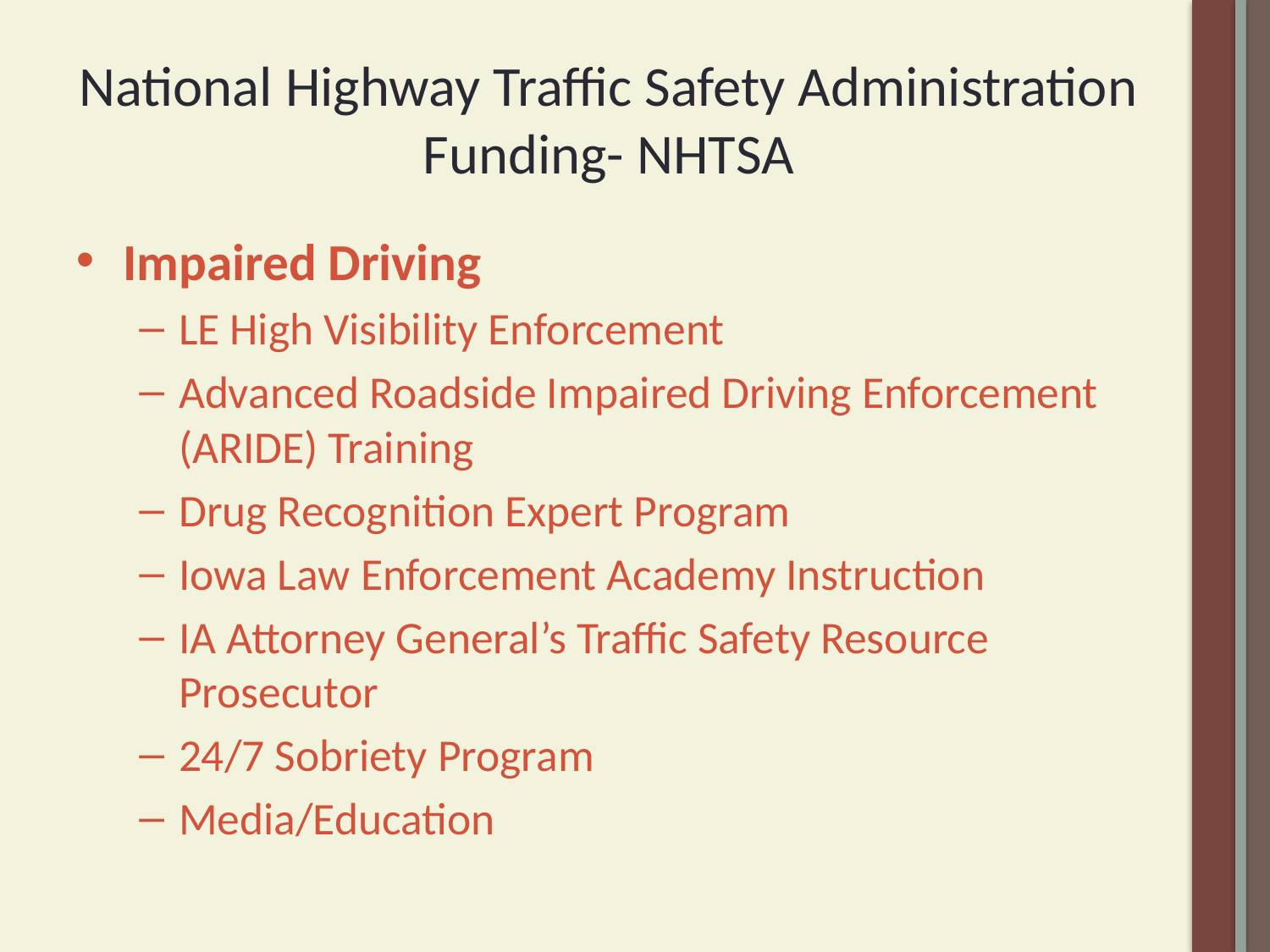

# National Highway Traffic Safety Administration Funding- NHTSA
Impaired Driving
LE High Visibility Enforcement
Advanced Roadside Impaired Driving Enforcement (ARIDE) Training
Drug Recognition Expert Program
Iowa Law Enforcement Academy Instruction
IA Attorney General’s Traffic Safety Resource Prosecutor
24/7 Sobriety Program
Media/Education